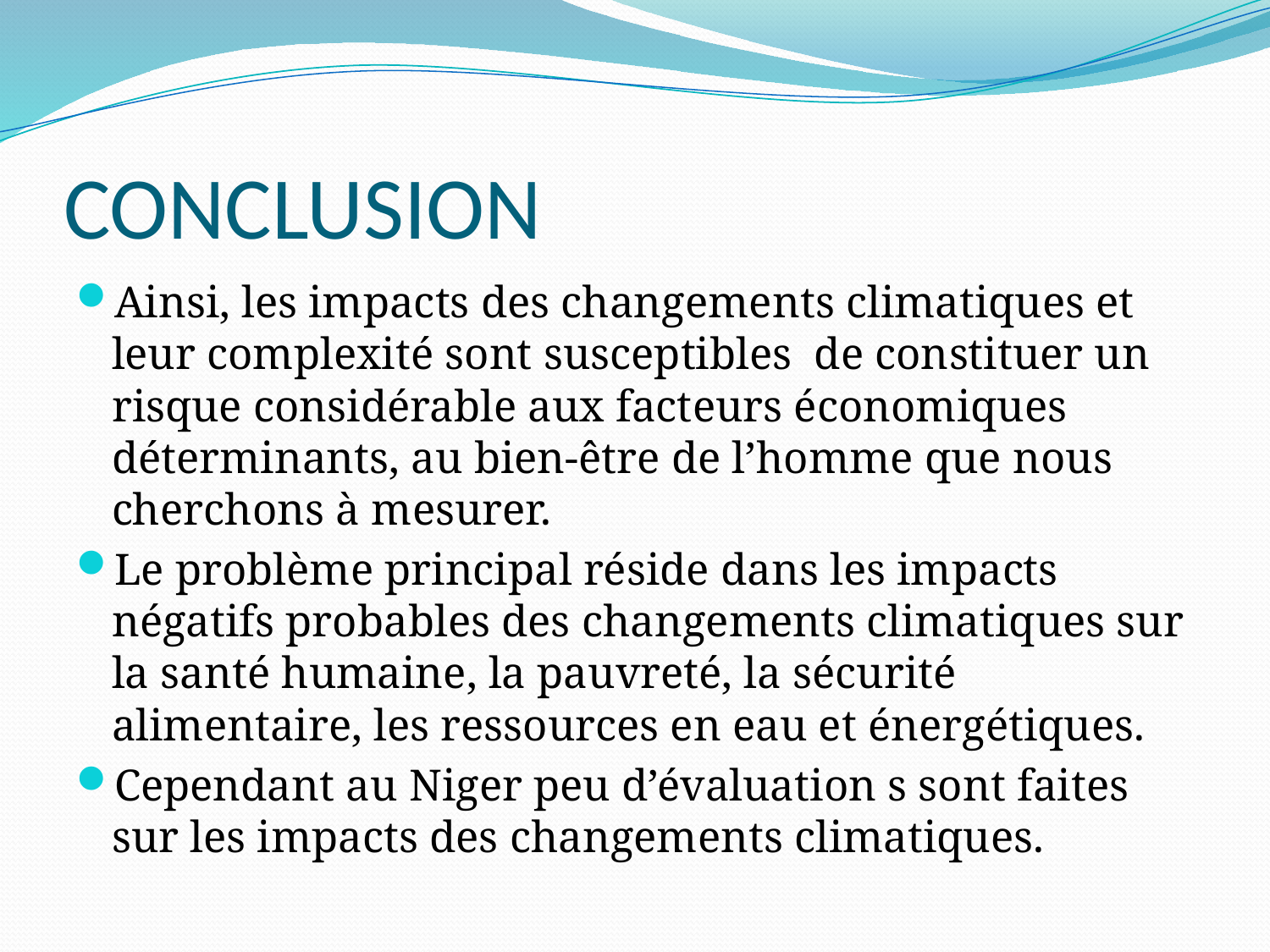

# CONCLUSION
Ainsi, les impacts des changements climatiques et leur complexité sont susceptibles  de constituer un risque considérable aux facteurs économiques déterminants, au bien-être de l’homme que nous cherchons à mesurer.
Le problème principal réside dans les impacts négatifs probables des changements climatiques sur la santé humaine, la pauvreté, la sécurité alimentaire, les ressources en eau et énergétiques.
Cependant au Niger peu d’évaluation s sont faites sur les impacts des changements climatiques.